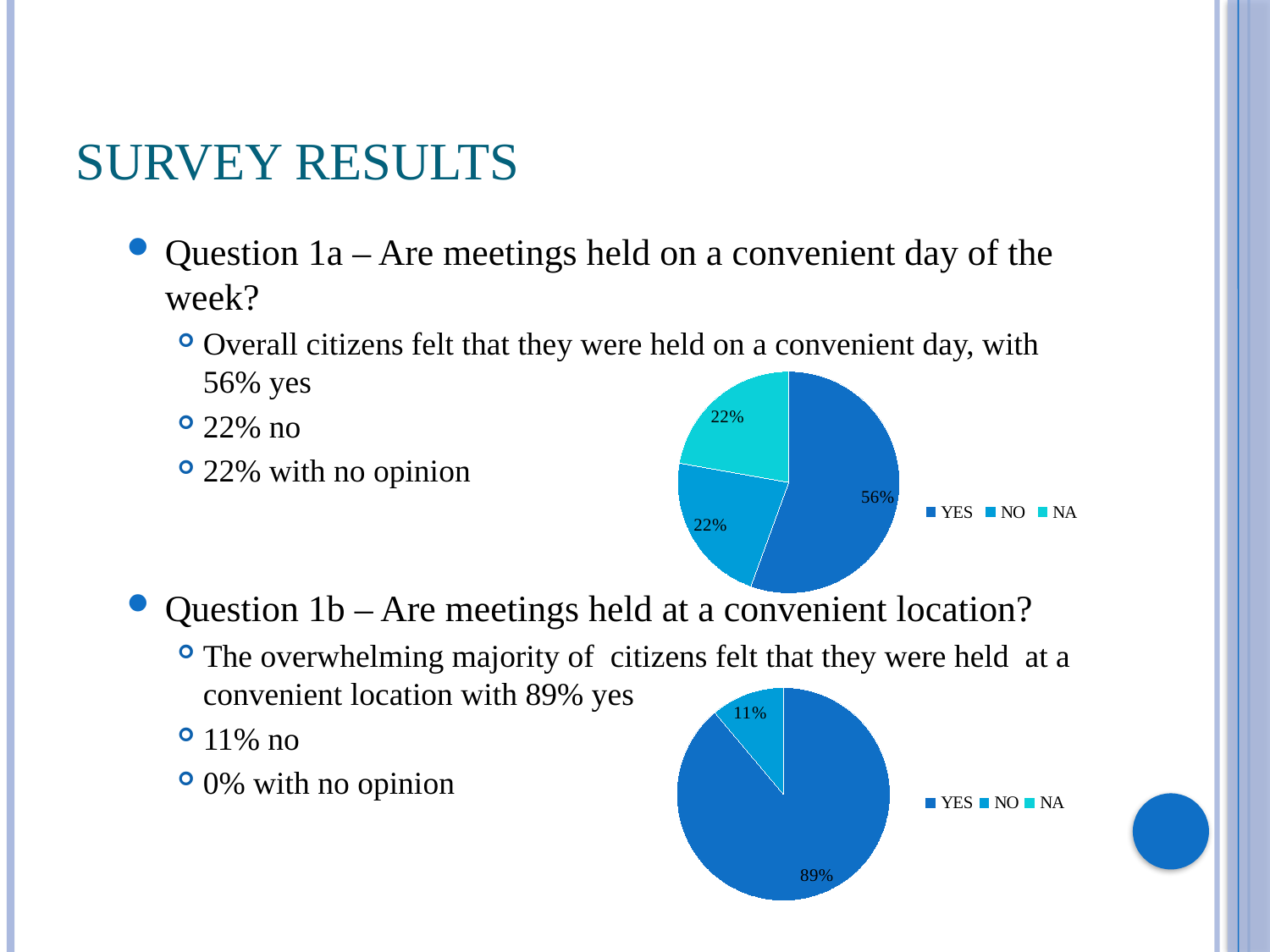

# Survey Results
Question 1a – Are meetings held on a convenient day of the week?
Overall citizens felt that they were held on a convenient day, with 56% yes
22% no
22% with no opinion

Question 1b – Are meetings held at a convenient location?
The overwhelming majority of  citizens felt that they were held  at a convenient location with 89% yes
11% no
0% with no opinion

### Chart

| Category |  |
|---|---|
| YES | 5.0 |
| NO | 2.0 |
| NA | 2.0 |

### Chart

| Category | YES NO NA |
|---|---|
| YES | 8.0 |
| NO | 1.0 |
| NA | None |